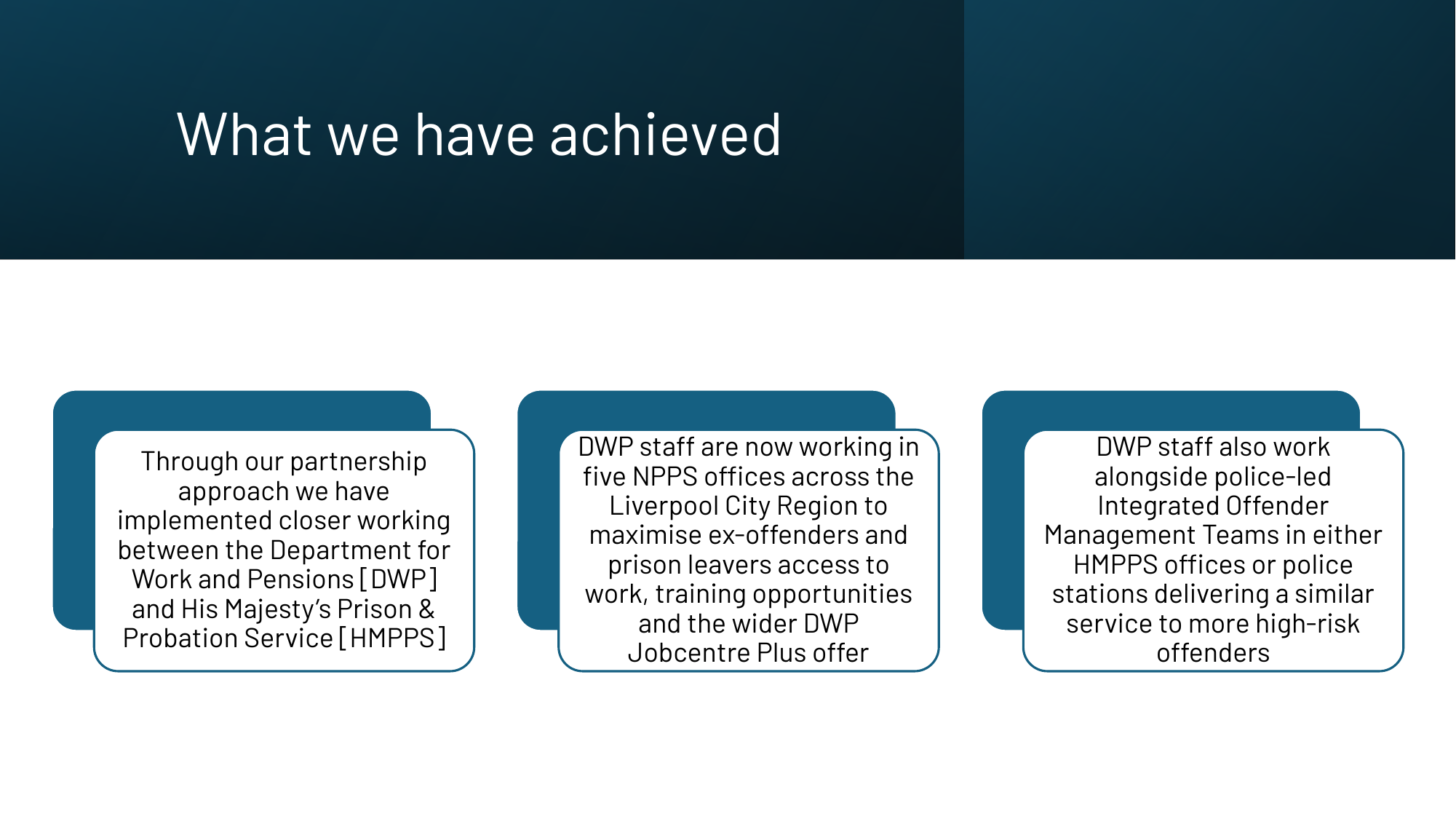

# What we have achieved

Through our partnership approach we have implemented closer working between the Department for Work and Pensions [DWP] and His Majesty’s Prison & Probation Service [HMPPS]

DWP staff are now working in five NPPS offices across the Liverpool City Region to maximise ex-offenders and prison leavers access to work, training opportunities and the wider DWP Jobcentre Plus offer

DWP staff also work alongside police-led Integrated Offender Management Teams in either HMPPS offices or police stations delivering a similar service to more high-risk offenders